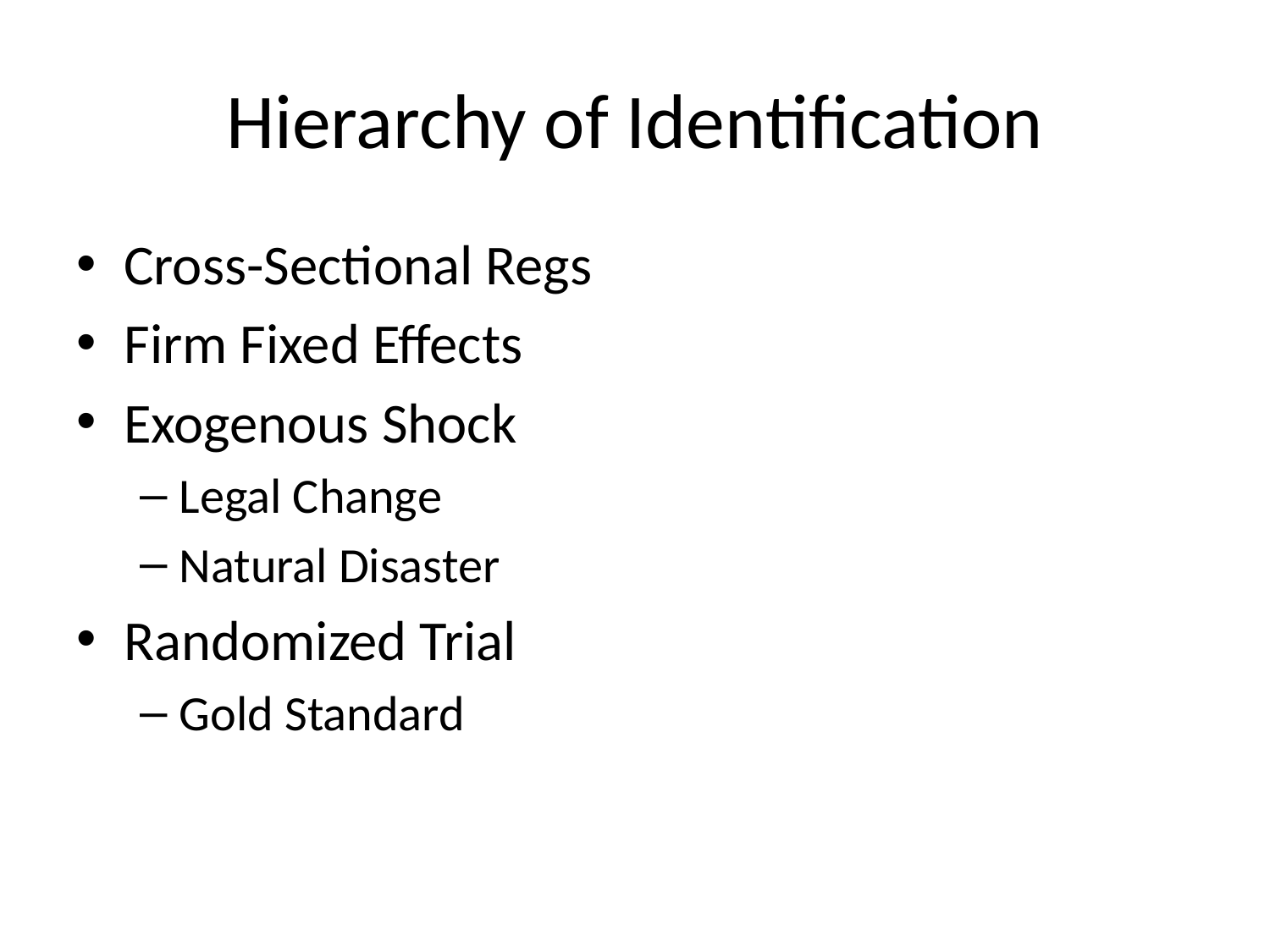

# Hierarchy of Identification
Cross-Sectional Regs
Firm Fixed Effects
Exogenous Shock
Legal Change
Natural Disaster
Randomized Trial
Gold Standard